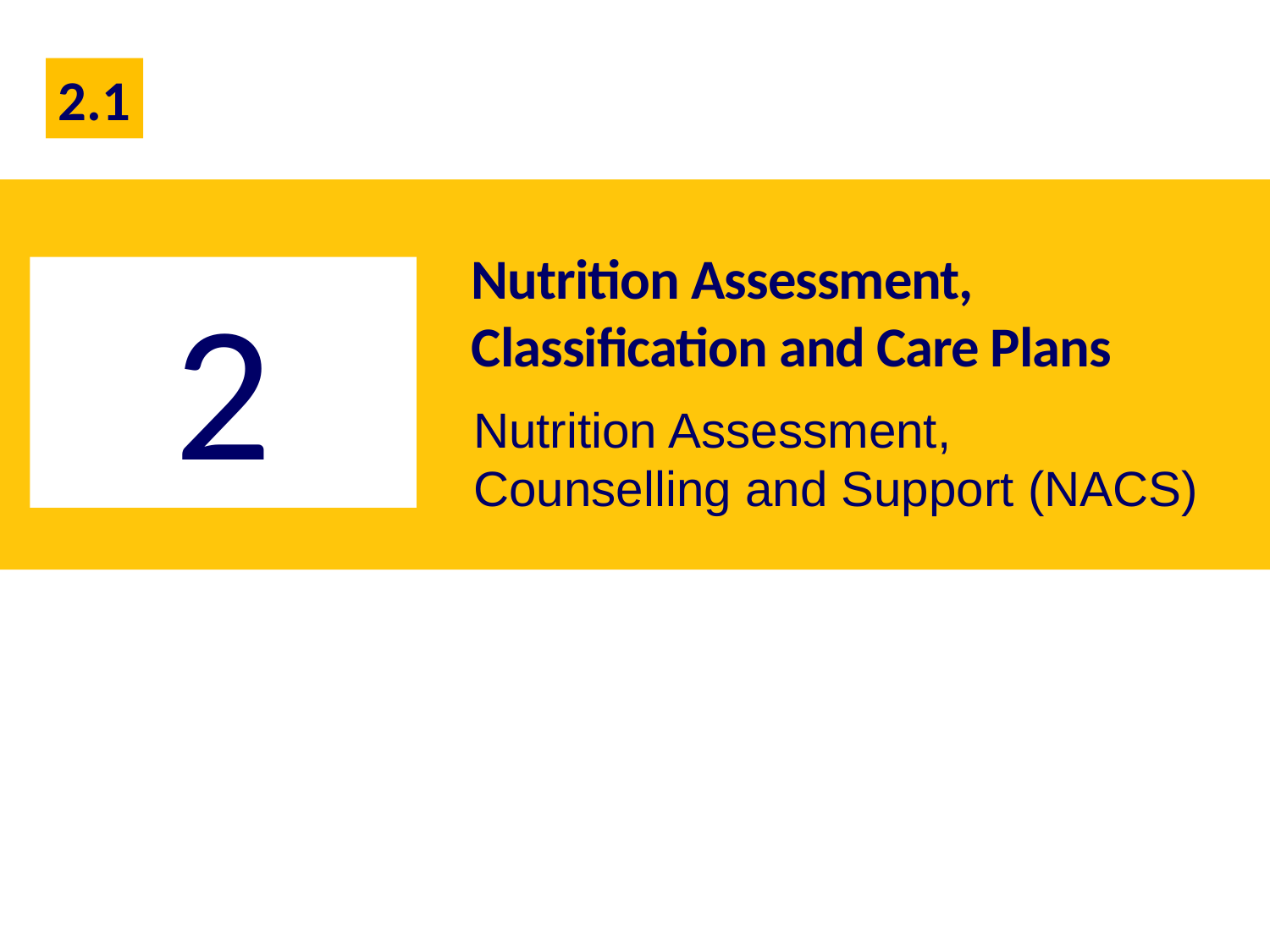

2.1
# Nutrition Assessment, Classification and Care Plans
2
2.1